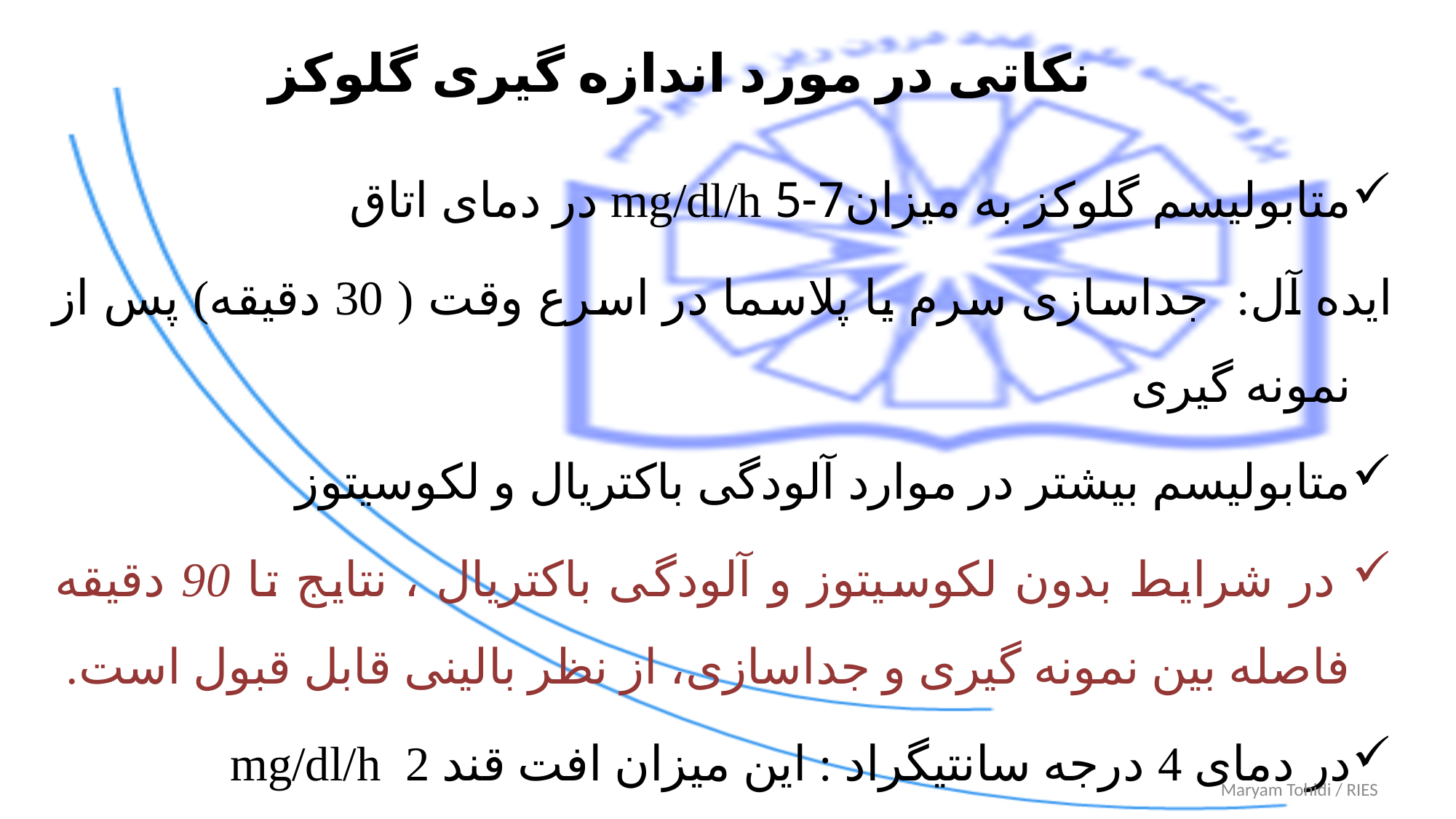

نکاتی در مورد اندازه گیری گلوکز
متابولیسم گلوکز به میزان7-5 mg/dl/h در دمای اتاق
ایده آل:  جداسازی سرم یا پلاسما در اسرع وقت ( 30 دقیقه) پس از نمونه گیری
متابولیسم بیشتر در موارد آلودگی باکتریال و لکوسیتوز
 در شرایط بدون لکوسیتوز و آلودگی باکتریال ، نتایج تا 90 دقیقه فاصله بین نمونه گیری و جداسازی، از نظر بالینی قابل قبول است.
در دمای 4 درجه سانتیگراد : این میزان افت قند 2  mg/dl/h

Maryam Tohidi / RIES